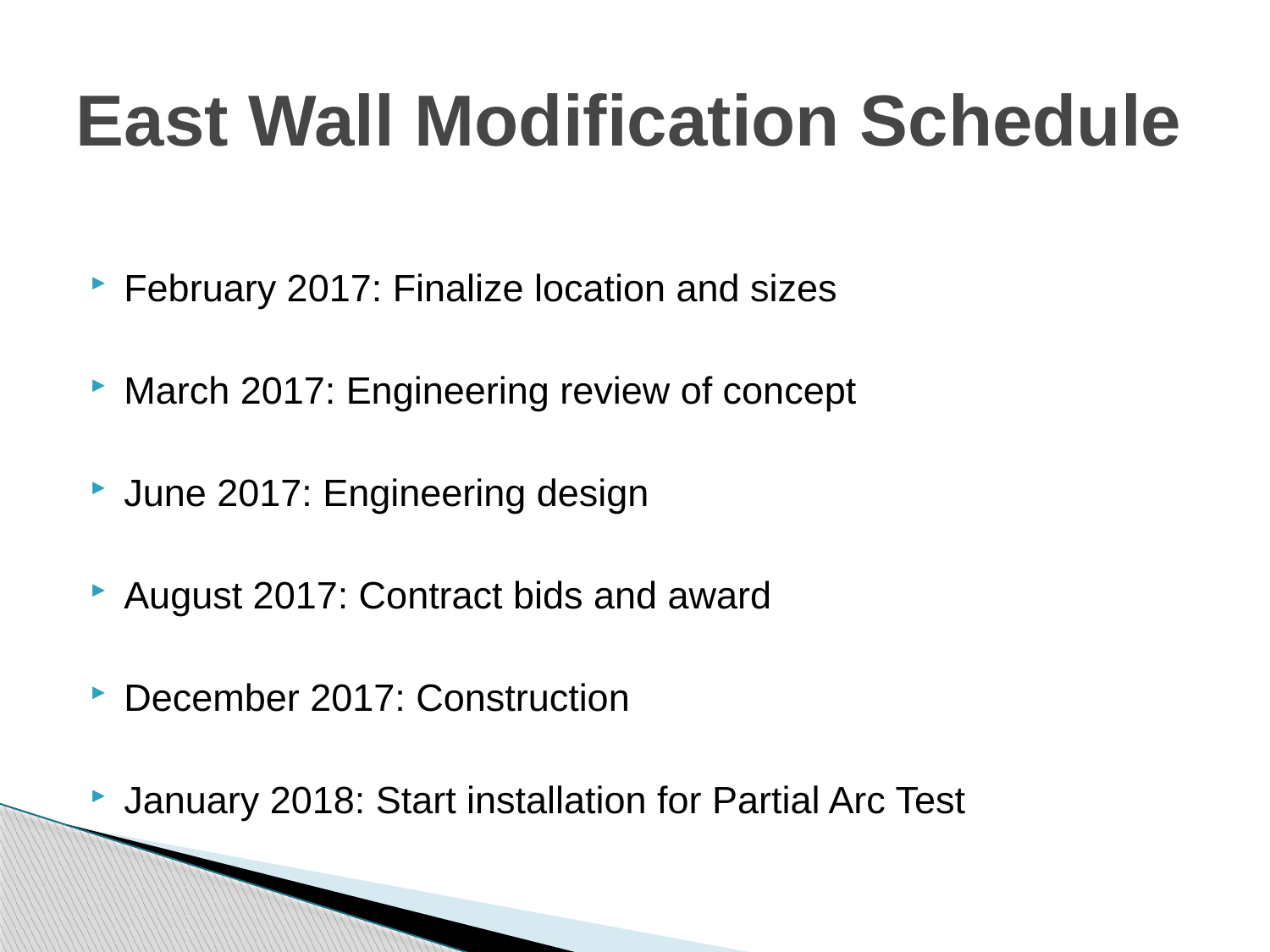

# East Wall Modification Schedule

February 2017: Finalize location and sizes

March 2017: Engineering review of concept

June 2017: Engineering design

August 2017: Contract bids and award

December 2017: Construction

January 2018: Start installation for Partial Arc Test